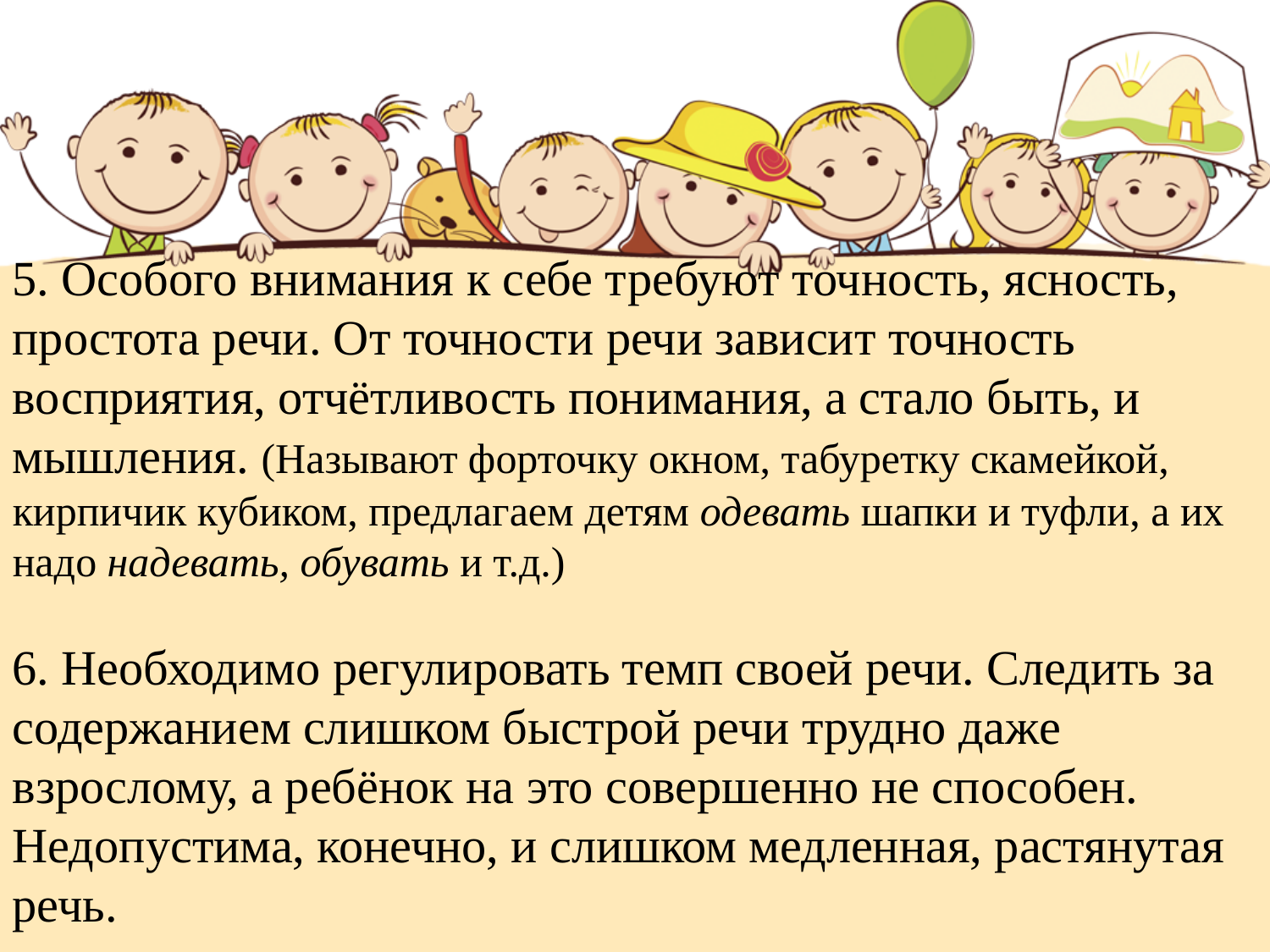

5. Особого внимания к себе требуют точность, ясность, простота речи. От точности речи зависит точность восприятия, отчётливость понимания, а стало быть, и мышления. (Называют форточку окном, табуретку скамейкой, кирпичик кубиком, предлагаем детям одевать шапки и туфли, а их надо надевать, обувать и т.д.)

6. Необходимо регулировать темп своей речи. Следить за содержанием слишком быстрой речи трудно даже взрослому, а ребёнок на это совершенно не способен. Недопустима, конечно, и слишком медленная, растянутая речь.